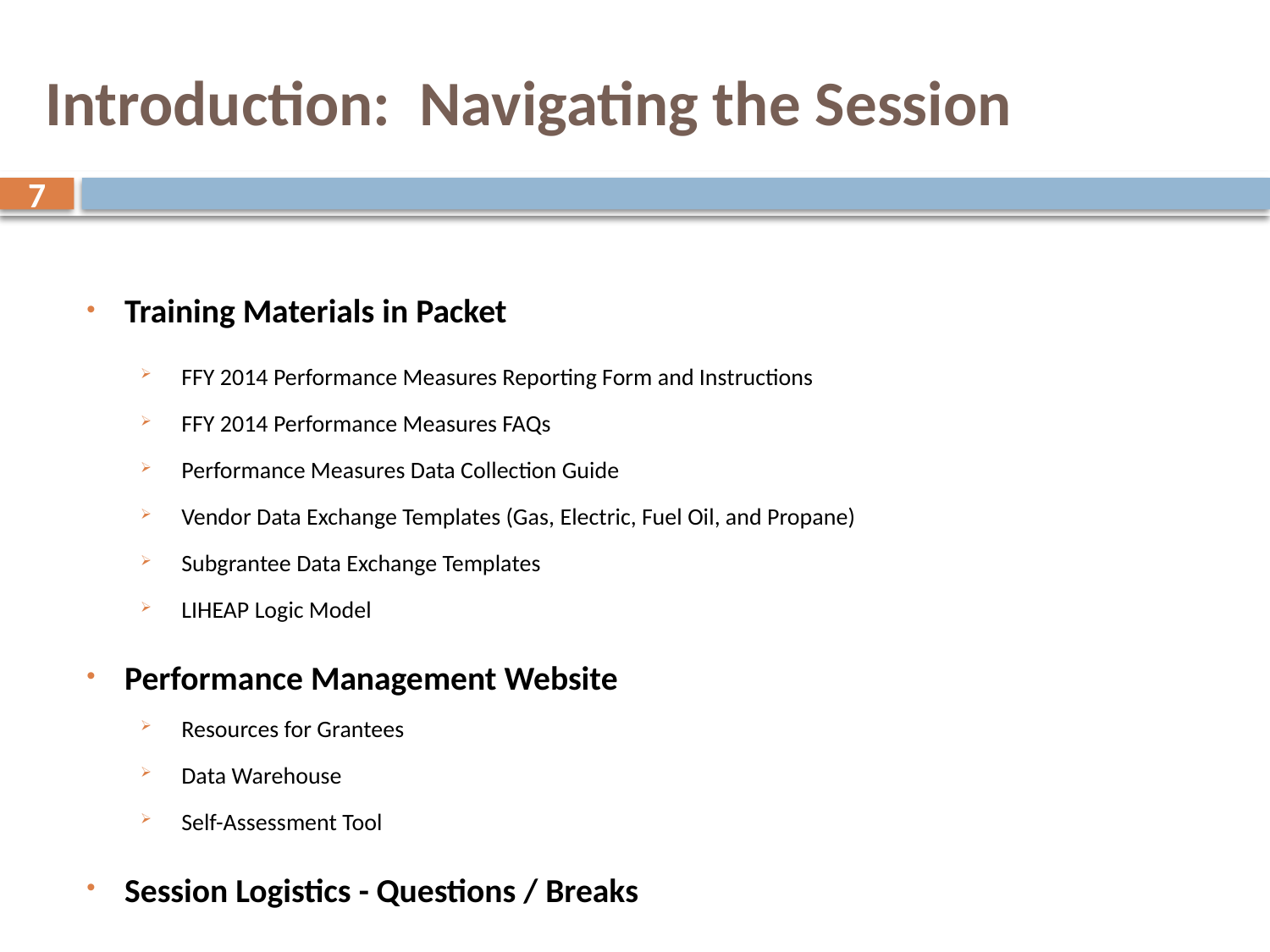

# Introduction:  Navigating the Session
7

Training Materials in Packet

FFY 2014 Performance Measures Reporting Form and Instructions
FFY 2014 Performance Measures FAQs
Performance Measures Data Collection Guide
Vendor Data Exchange Templates (Gas, Electric, Fuel Oil, and Propane)
Subgrantee Data Exchange Templates
LIHEAP Logic Model

Performance Management Website
Resources for Grantees
Data Warehouse
Self-Assessment Tool

Session Logistics - Questions / Breaks